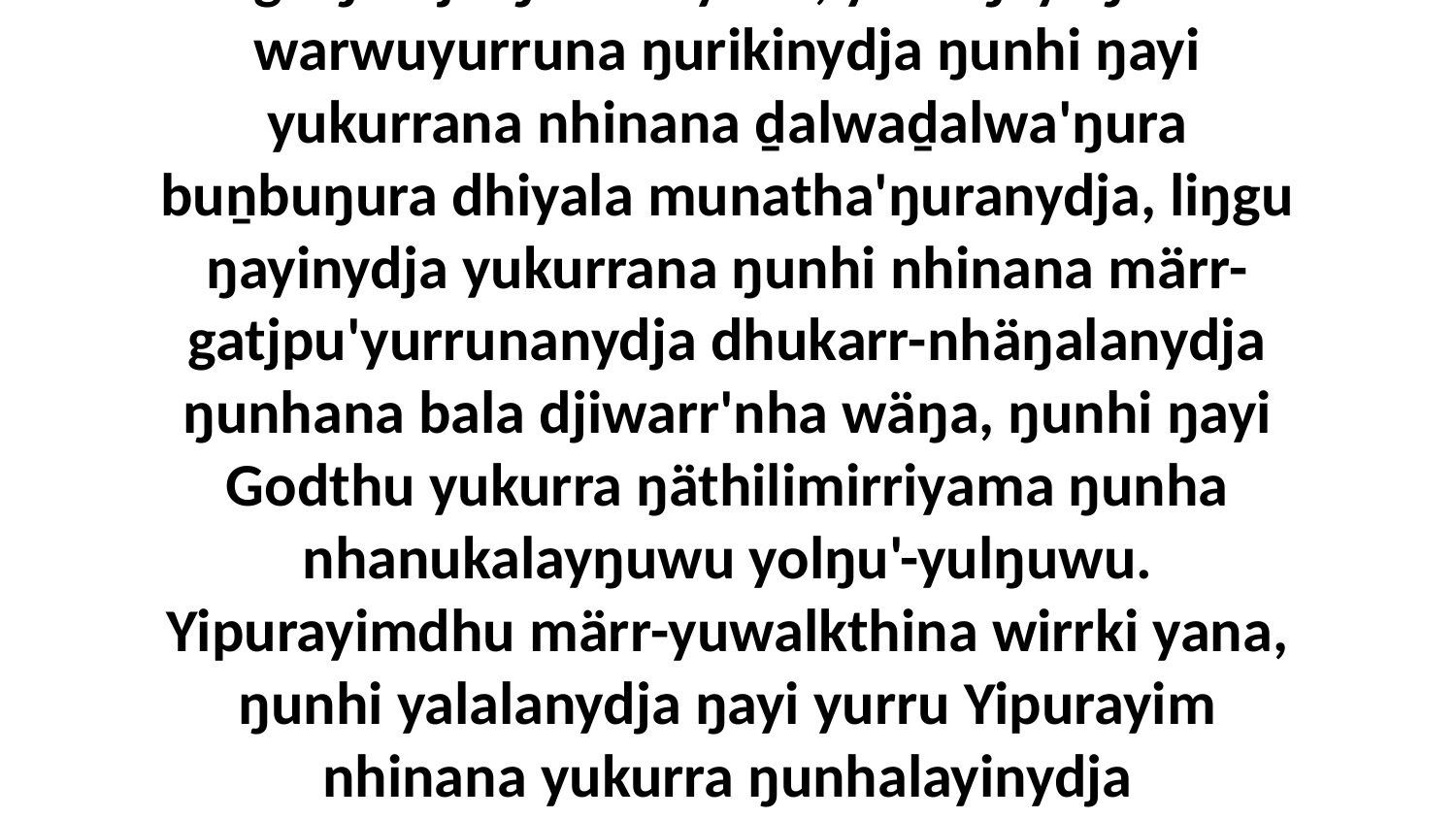

10 Ŋayi Yipurayimdja nhinana yukurrana galŋa-djulŋithina yana, yaka ŋayi ŋula warwuyurruna ŋurikinydja ŋunhi ŋayi yukurrana nhinana ḏalwaḏalwa'ŋura buṉbuŋura dhiyala munatha'ŋuranydja, liŋgu ŋayinydja yukurrana ŋunhi nhinana märr-gatjpu'yurrunanydja dhukarr-nhäŋalanydja ŋunhana bala djiwarr'nha wäŋa, ŋunhi ŋayi Godthu yukurra ŋäthilimirriyama ŋunha nhanukalayŋuwu yolŋu'-yulŋuwu. Yipurayimdhu märr-yuwalkthina wirrki yana, ŋunhi yalalanydja ŋayi yurru Yipurayim nhinana yukurra ŋunhalayinydja Godkalanydja wäŋaŋura gupaḏalnha-wala weyinŋumirrina.